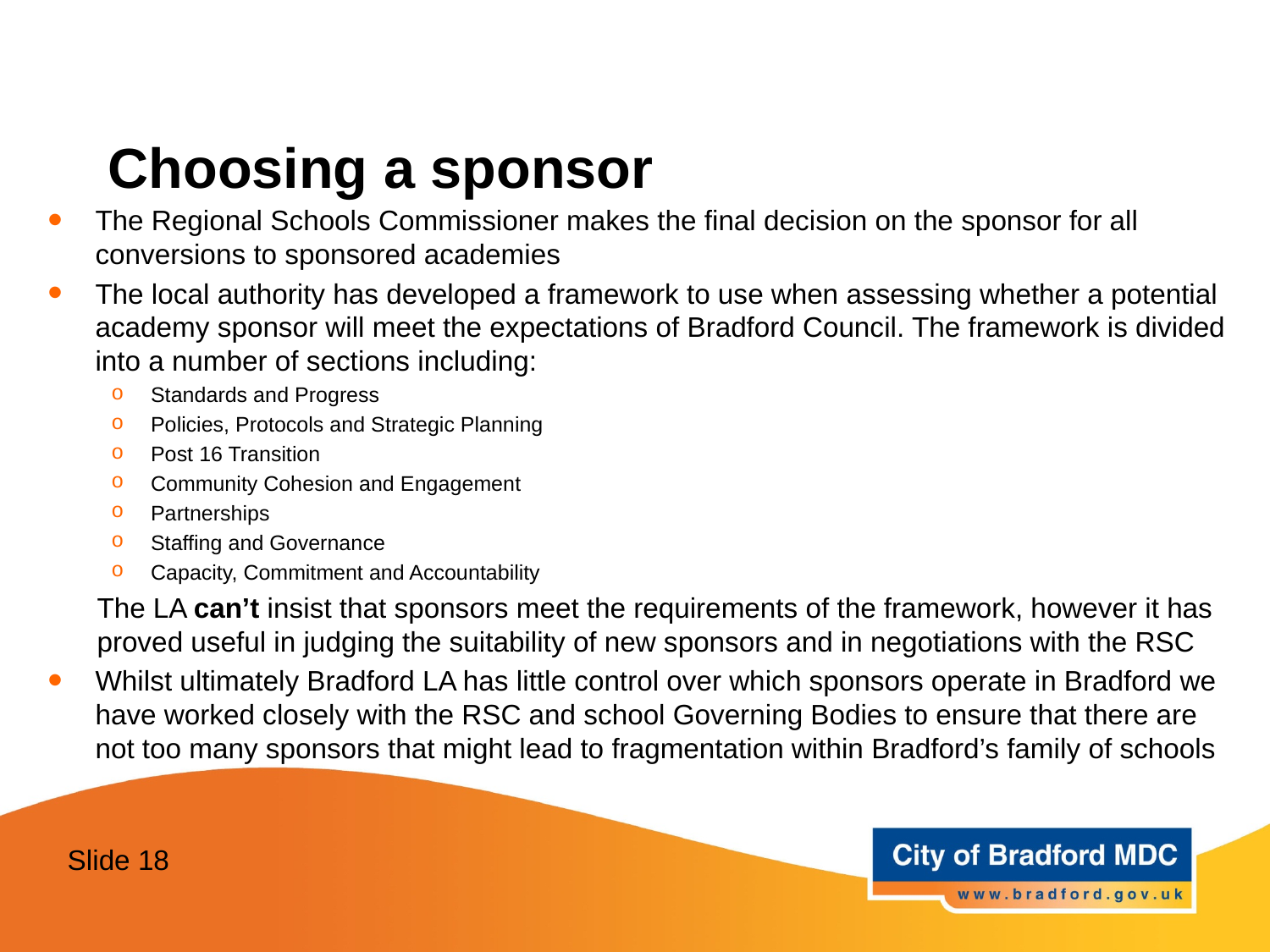

# Choosing a sponsor
The Regional Schools Commissioner makes the final decision on the sponsor for all conversions to sponsored academies
The local authority has developed a framework to use when assessing whether a potential academy sponsor will meet the expectations of Bradford Council. The framework is divided into a number of sections including:
Standards and Progress
Policies, Protocols and Strategic Planning
Post 16 Transition
Community Cohesion and Engagement
Partnerships
Staffing and Governance
Capacity, Commitment and Accountability
The LA can’t insist that sponsors meet the requirements of the framework, however it has proved useful in judging the suitability of new sponsors and in negotiations with the RSC
Whilst ultimately Bradford LA has little control over which sponsors operate in Bradford we have worked closely with the RSC and school Governing Bodies to ensure that there are not too many sponsors that might lead to fragmentation within Bradford’s family of schools